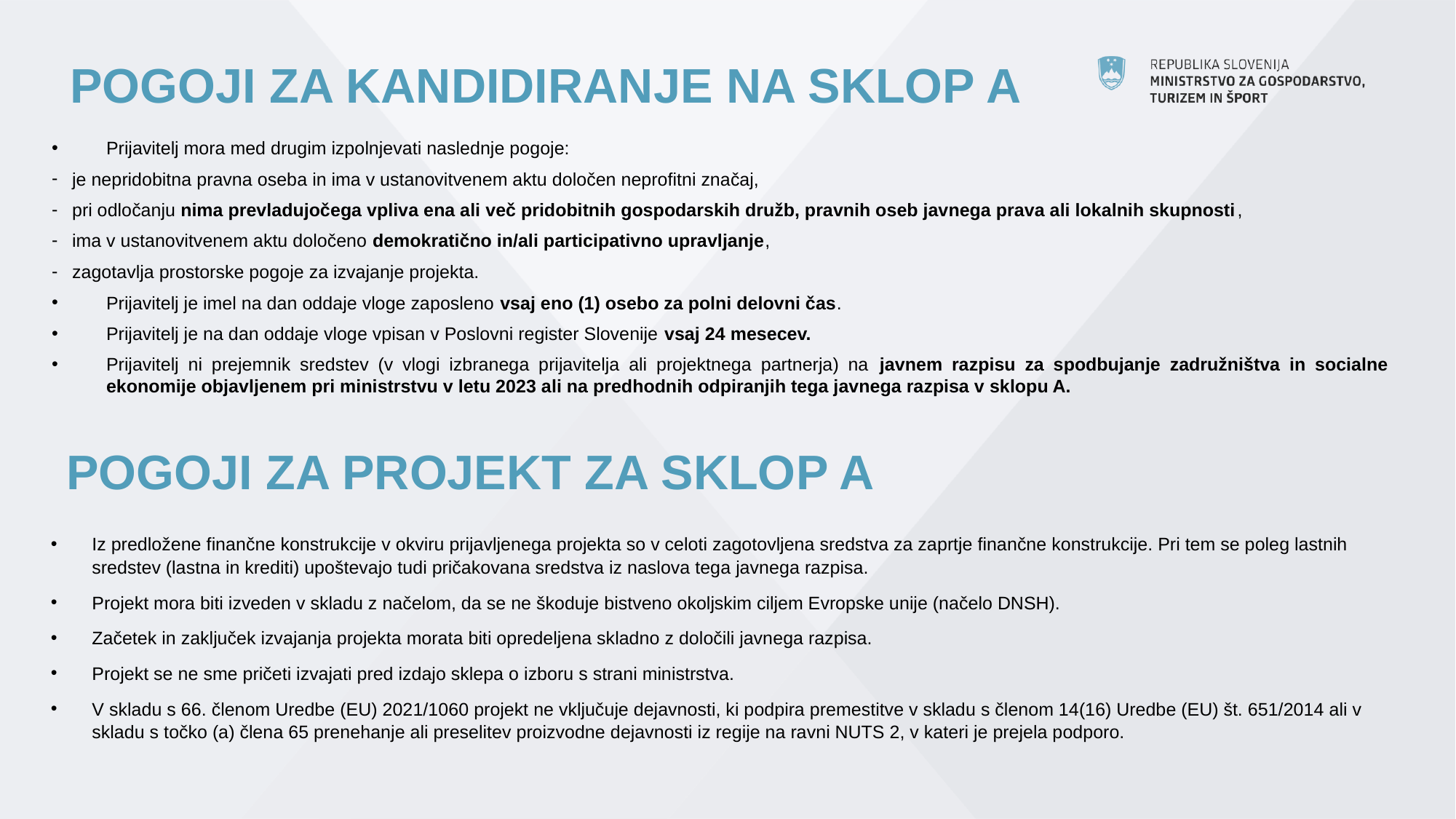

# POGOJI ZA KANDIDIRANJE NA SKLOP A
Prijavitelj mora med drugim izpolnjevati naslednje pogoje:
je nepridobitna pravna oseba in ima v ustanovitvenem aktu določen neprofitni značaj,
pri odločanju nima prevladujočega vpliva ena ali več pridobitnih gospodarskih družb, pravnih oseb javnega prava ali lokalnih skupnosti,
ima v ustanovitvenem aktu določeno demokratično in/ali participativno upravljanje,
zagotavlja prostorske pogoje za izvajanje projekta.
Prijavitelj je imel na dan oddaje vloge zaposleno vsaj eno (1) osebo za polni delovni čas.
Prijavitelj je na dan oddaje vloge vpisan v Poslovni register Slovenije vsaj 24 mesecev.
Prijavitelj ni prejemnik sredstev (v vlogi izbranega prijavitelja ali projektnega partnerja) na javnem razpisu za spodbujanje zadružništva in socialne ekonomije objavljenem pri ministrstvu v letu 2023 ali na predhodnih odpiranjih tega javnega razpisa v sklopu A.
POGOJI ZA PROJEKT ZA SKLOP A
Iz predložene finančne konstrukcije v okviru prijavljenega projekta so v celoti zagotovljena sredstva za zaprtje finančne konstrukcije. Pri tem se poleg lastnih sredstev (lastna in krediti) upoštevajo tudi pričakovana sredstva iz naslova tega javnega razpisa.
Projekt mora biti izveden v skladu z načelom, da se ne škoduje bistveno okoljskim ciljem Evropske unije (načelo DNSH).
Začetek in zaključek izvajanja projekta morata biti opredeljena skladno z določili javnega razpisa.
Projekt se ne sme pričeti izvajati pred izdajo sklepa o izboru s strani ministrstva.
V skladu s 66. členom Uredbe (EU) 2021/1060 projekt ne vključuje dejavnosti, ki podpira premestitve v skladu s členom 14(16) Uredbe (EU) št. 651/2014 ali v skladu s točko (a) člena 65 prenehanje ali preselitev proizvodne dejavnosti iz regije na ravni NUTS 2, v kateri je prejela podporo.